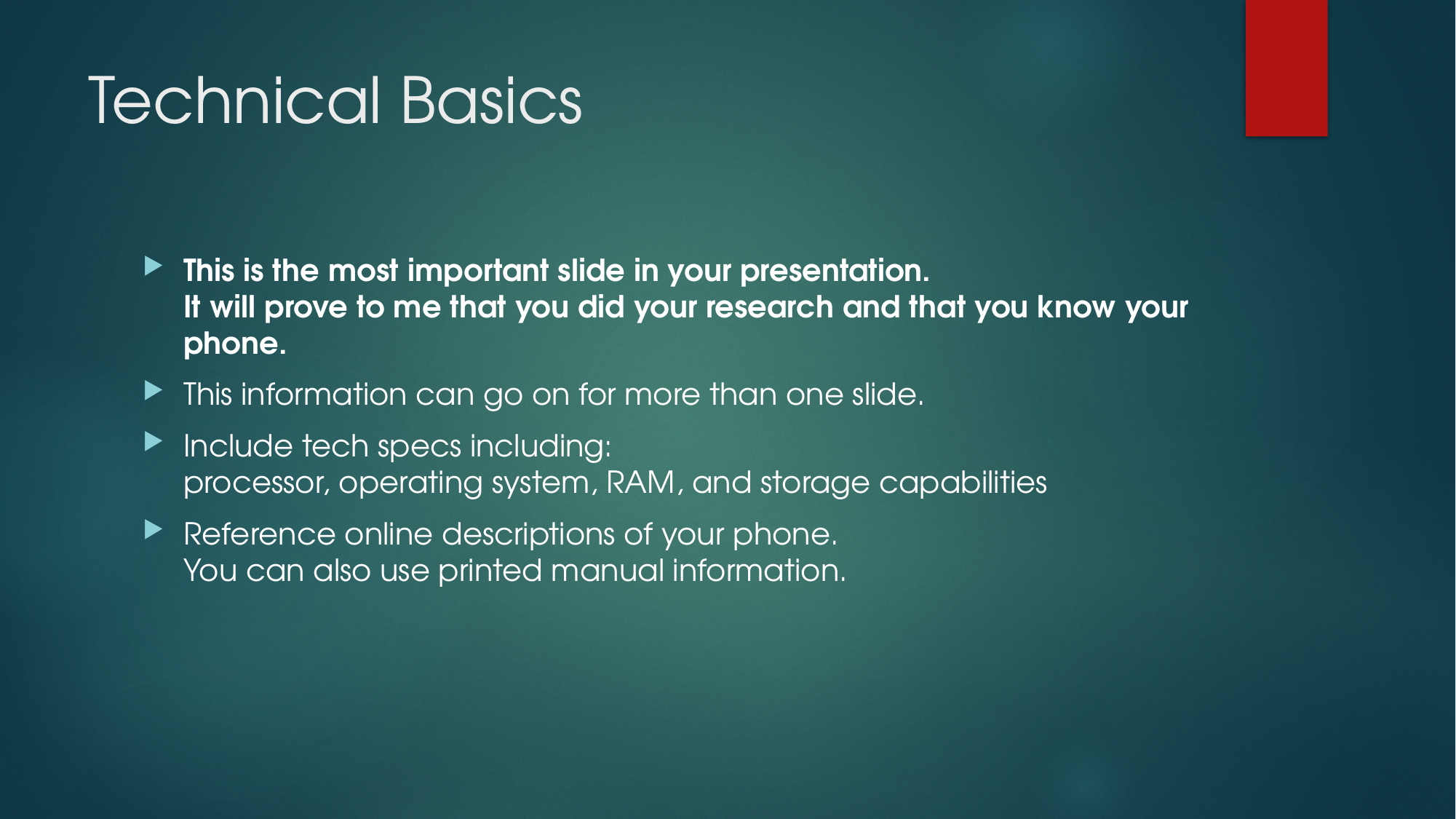

# Technical Basics
This is the most important slide in your presentation.
It will prove to me that you did your research and that you know your phone.
This information can go on for more than one slide.
Include tech specs including:
processor, operating system, RAM, and storage capabilities
Reference online descriptions of your phone.
You can also use printed manual information.